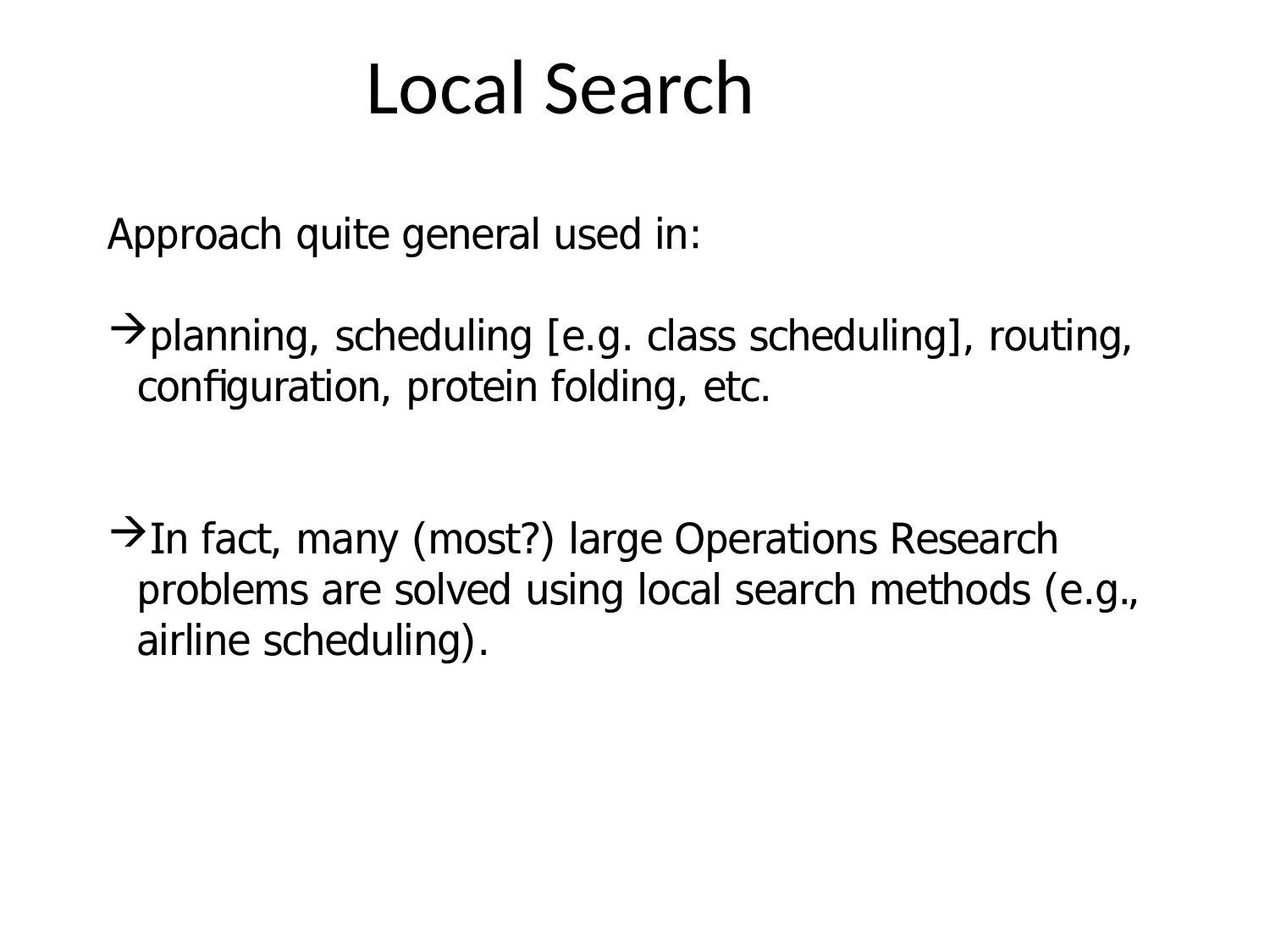

# Local Search
Approach quite general used in:

planning, scheduling [e.g. class scheduling], routing, configuration, protein folding, etc.

In fact, many (most?) large Operations Research problems are solved using local search methods (e.g., airline scheduling).